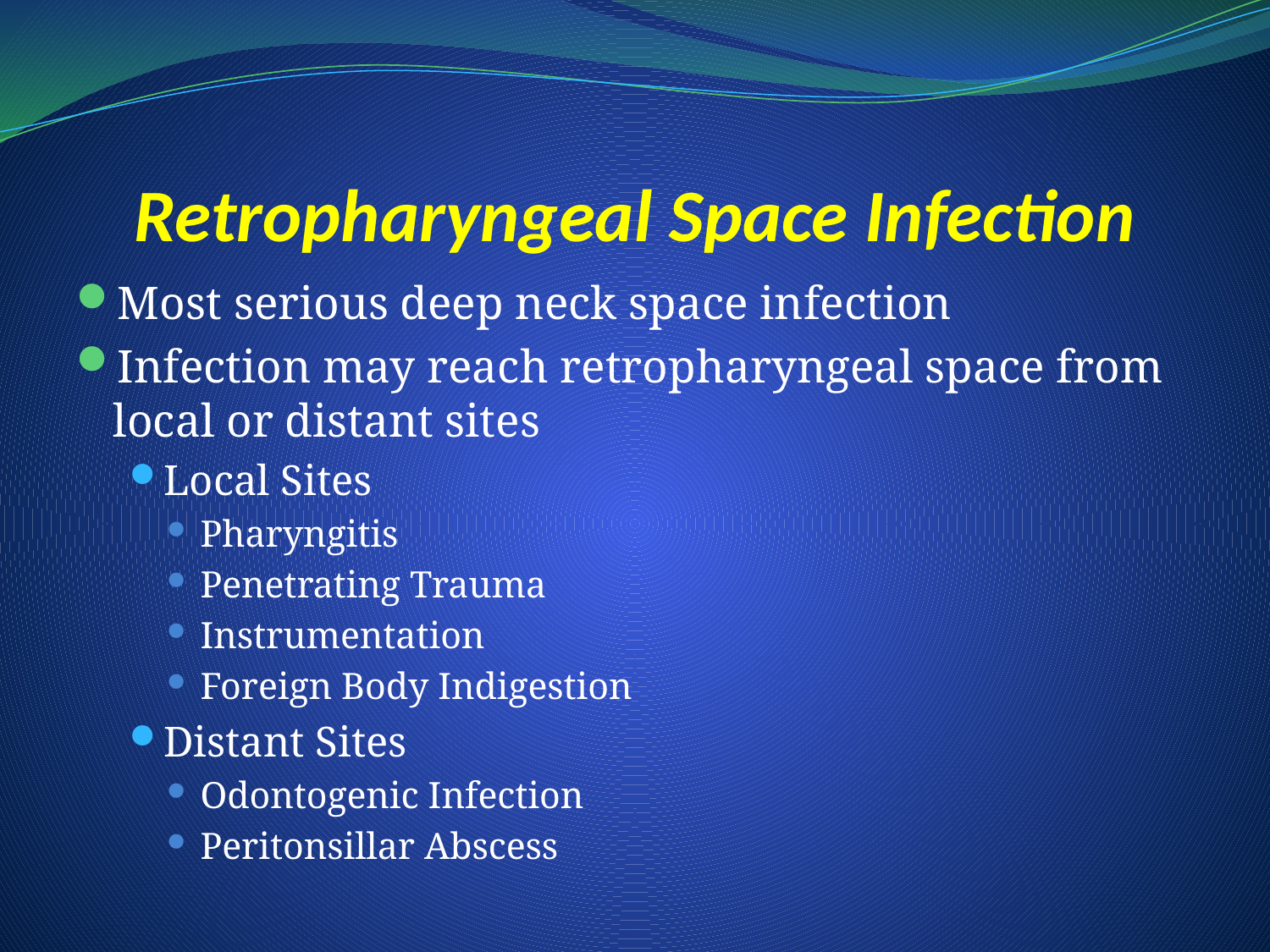

# Retropharyngeal Space Infection
Most serious deep neck space infection
Infection may reach retropharyngeal space from local or distant sites
Local Sites
Pharyngitis
Penetrating Trauma
Instrumentation
Foreign Body Indigestion
Distant Sites
Odontogenic Infection
Peritonsillar Abscess